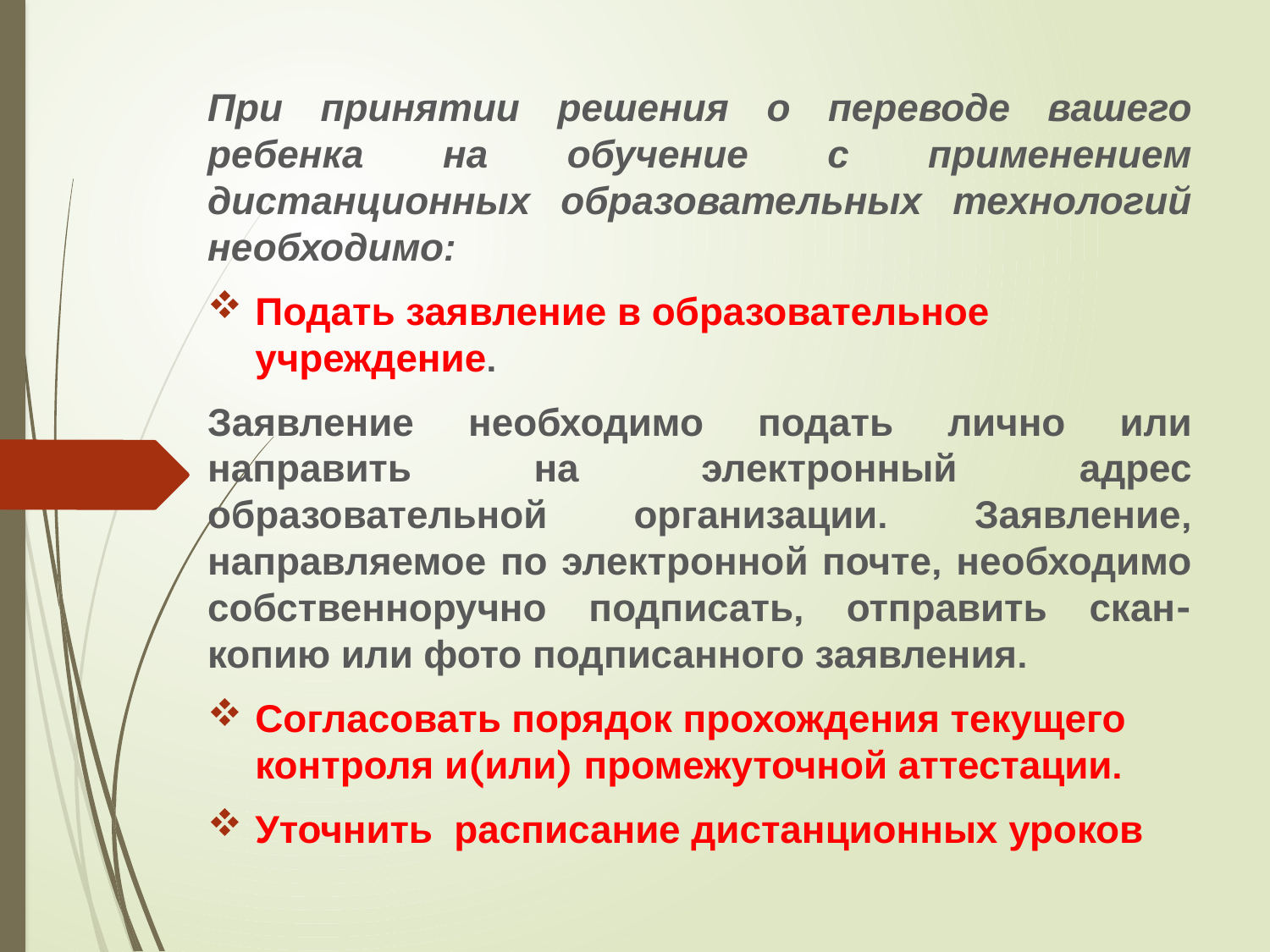

При принятии решения о переводе вашего ребенка на обучение с применением дистанционных образовательных технологий необходимо:
Подать заявление в образовательное учреждение.
Заявление необходимо подать лично или направить на электронный адрес образовательной организации. Заявление, направляемое по электронной почте, необходимо собственноручно подписать, отправить скан-копию или фото подписанного заявления.
Согласовать порядок прохождения текущего контроля и(или) промежуточной аттестации.
Уточнить  расписание дистанционных уроков
#